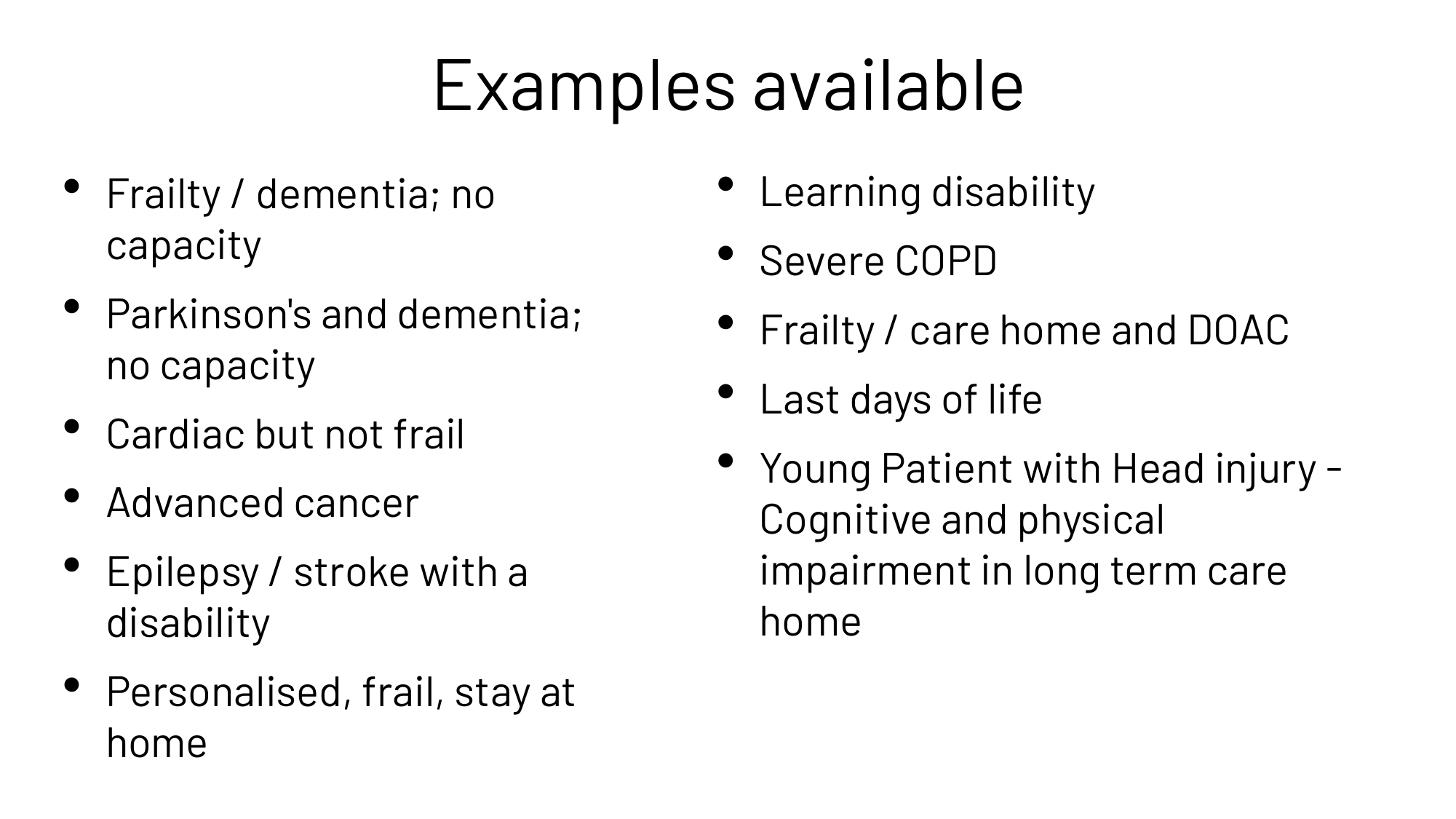

Examples available

Learning disability
Severe COPD
Frailty / care home and DOAC
Last days of life
Young Patient with Head injury - Cognitive and physical impairment in long term care home

Frailty / dementia; no capacity
Parkinson's and dementia; no capacity
Cardiac but not frail
Advanced cancer
Epilepsy / stroke with a disability
Personalised, frail, stay at home